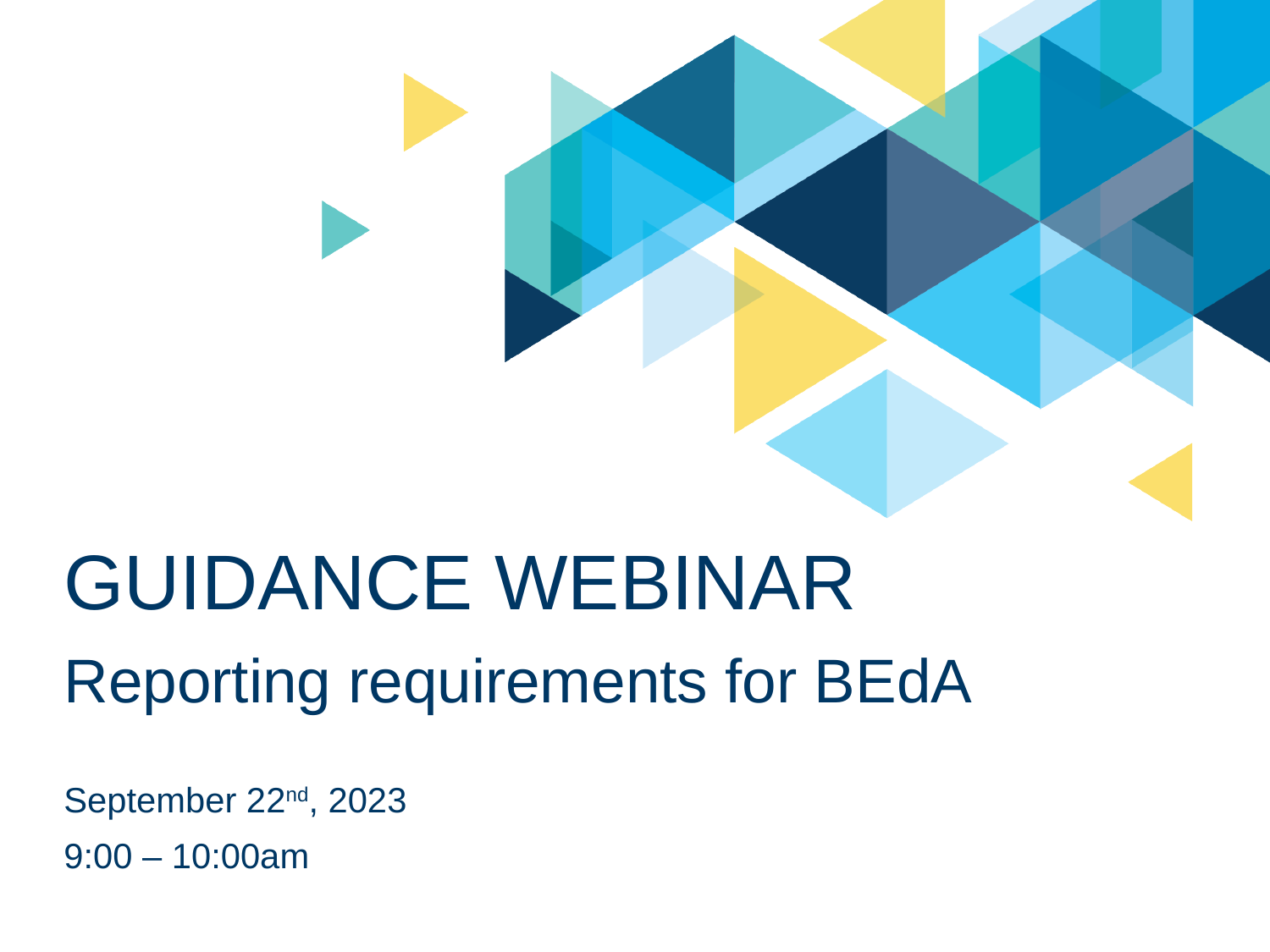

# Guidance webinar
Reporting requirements for BEdA
September 22nd, 2023
9:00 – 10:00am